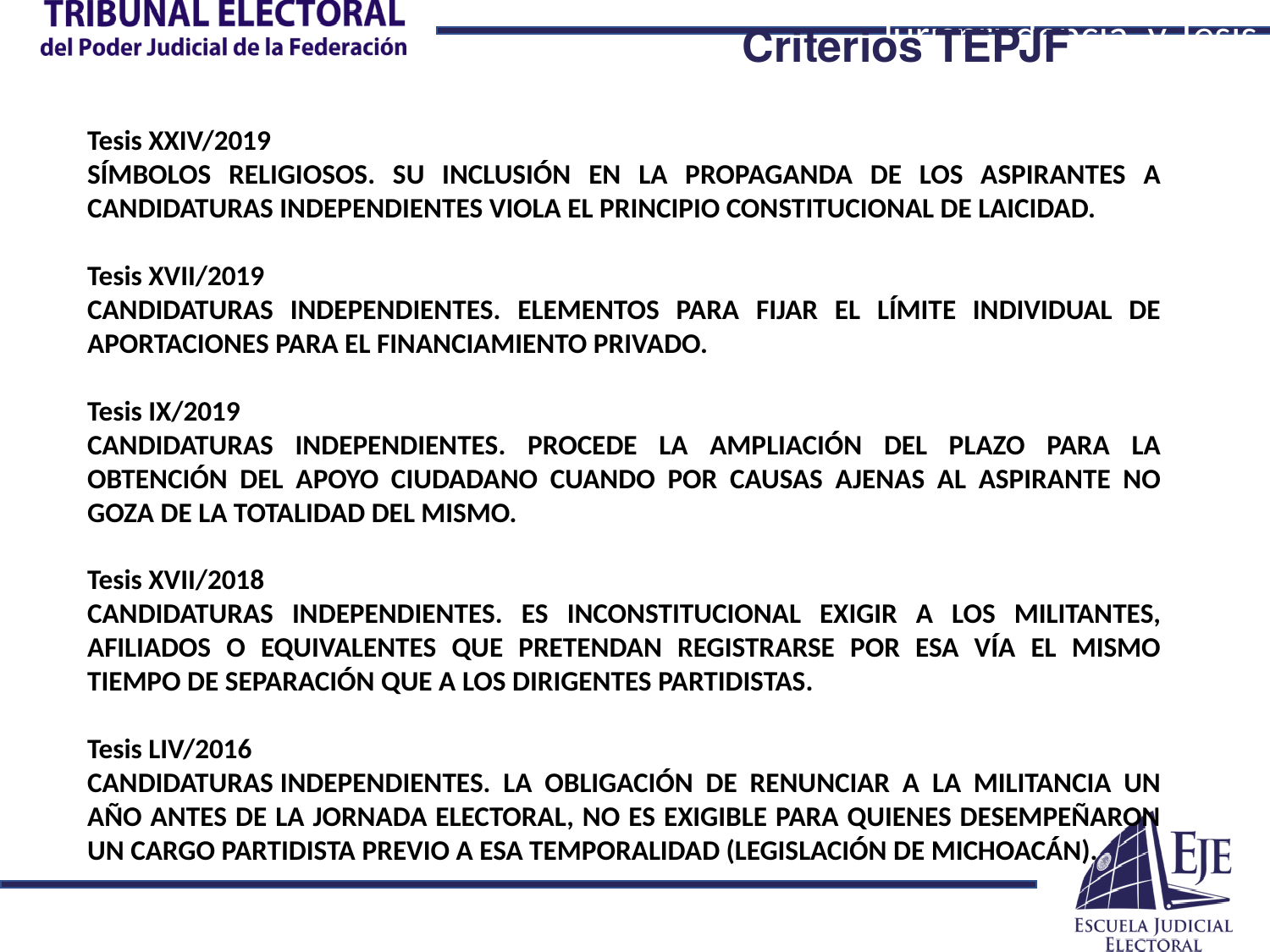

Jurisprudencia  y Tesis
Criterios TEPJF

Tesis XXIV/2019
SÍMBOLOS RELIGIOSOS. SU INCLUSIÓN EN LA PROPAGANDA DE LOS ASPIRANTES A CANDIDATURAS INDEPENDIENTES VIOLA EL PRINCIPIO CONSTITUCIONAL DE LAICIDAD.

Tesis XVII/2019
CANDIDATURAS INDEPENDIENTES. ELEMENTOS PARA FIJAR EL LÍMITE INDIVIDUAL DE APORTACIONES PARA EL FINANCIAMIENTO PRIVADO.

Tesis IX/2019
CANDIDATURAS INDEPENDIENTES. PROCEDE LA AMPLIACIÓN DEL PLAZO PARA LA OBTENCIÓN DEL APOYO CIUDADANO CUANDO POR CAUSAS AJENAS AL ASPIRANTE NO GOZA DE LA TOTALIDAD DEL MISMO.

Tesis XVII/2018
CANDIDATURAS INDEPENDIENTES. ES INCONSTITUCIONAL EXIGIR A LOS MILITANTES, AFILIADOS O EQUIVALENTES QUE PRETENDAN REGISTRARSE POR ESA VÍA EL MISMO TIEMPO DE SEPARACIÓN QUE A LOS DIRIGENTES PARTIDISTAS.

Tesis LIV/2016
CANDIDATURAS INDEPENDIENTES. LA OBLIGACIÓN DE RENUNCIAR A LA MILITANCIA UN AÑO ANTES DE LA JORNADA ELECTORAL, NO ES EXIGIBLE PARA QUIENES DESEMPEÑARON UN CARGO PARTIDISTA PREVIO A ESA TEMPORALIDAD (LEGISLACIÓN DE MICHOACÁN).